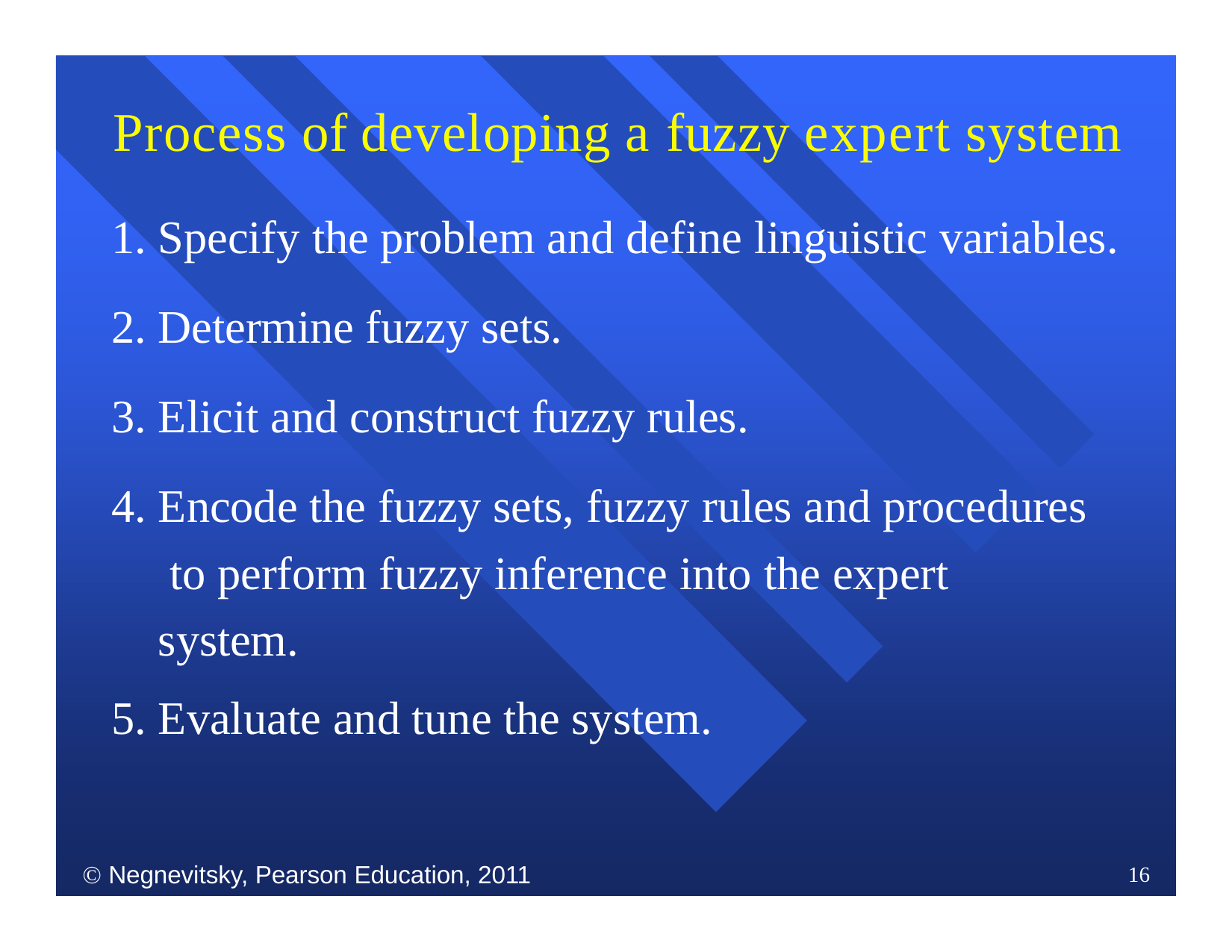

# Process of developing a fuzzy expert system
Specify the problem and define linguistic variables.
Determine fuzzy sets.
Elicit and construct fuzzy rules.
Encode the fuzzy sets, fuzzy rules and procedures  to perform fuzzy inference into the expert system.
Evaluate and tune the system.
© Negnevitsky, Pearson Education, 2011
16